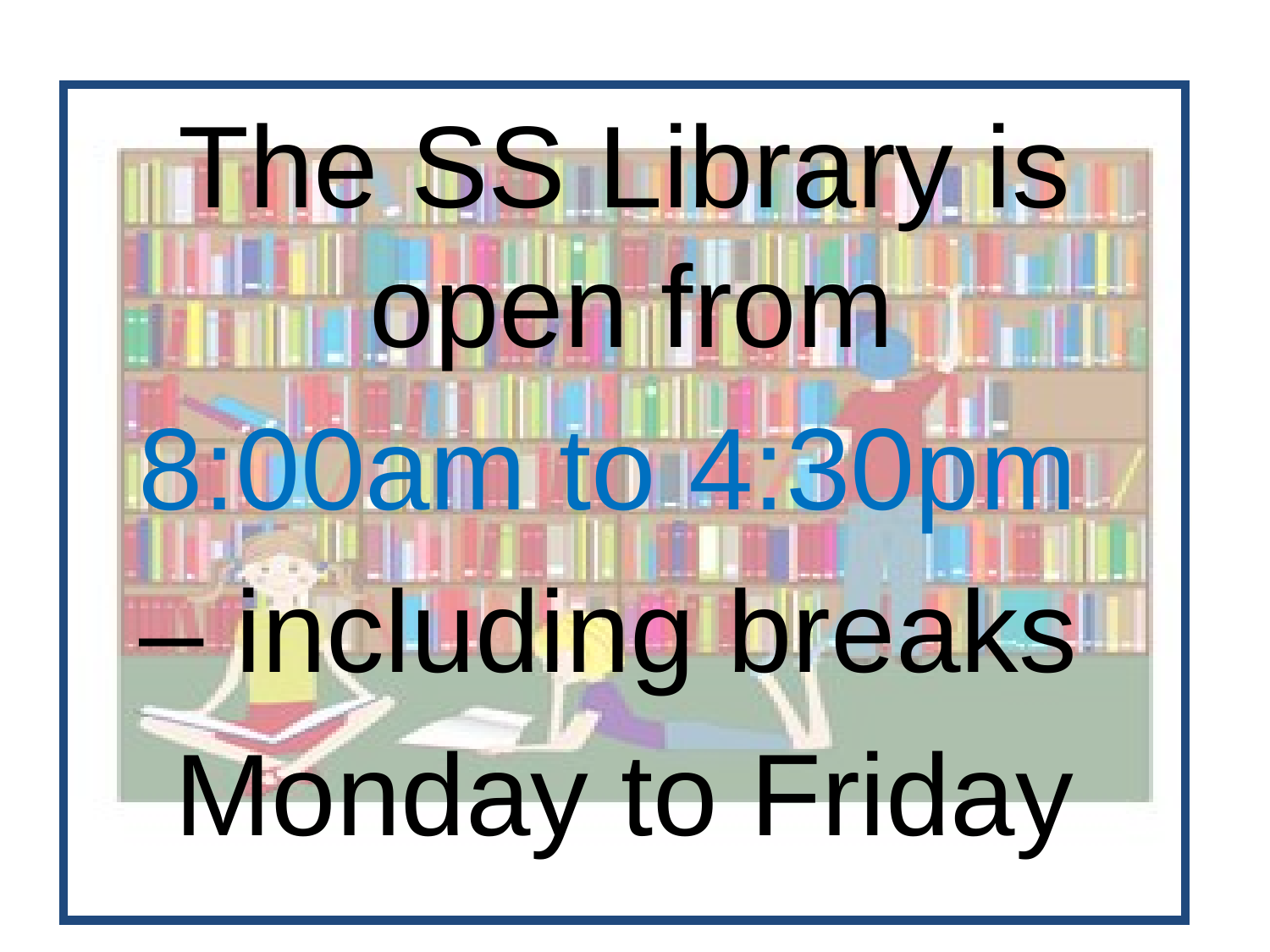

#
The SS Library is open from
8:00am to 4:30pm
– including breaks
Monday to Friday